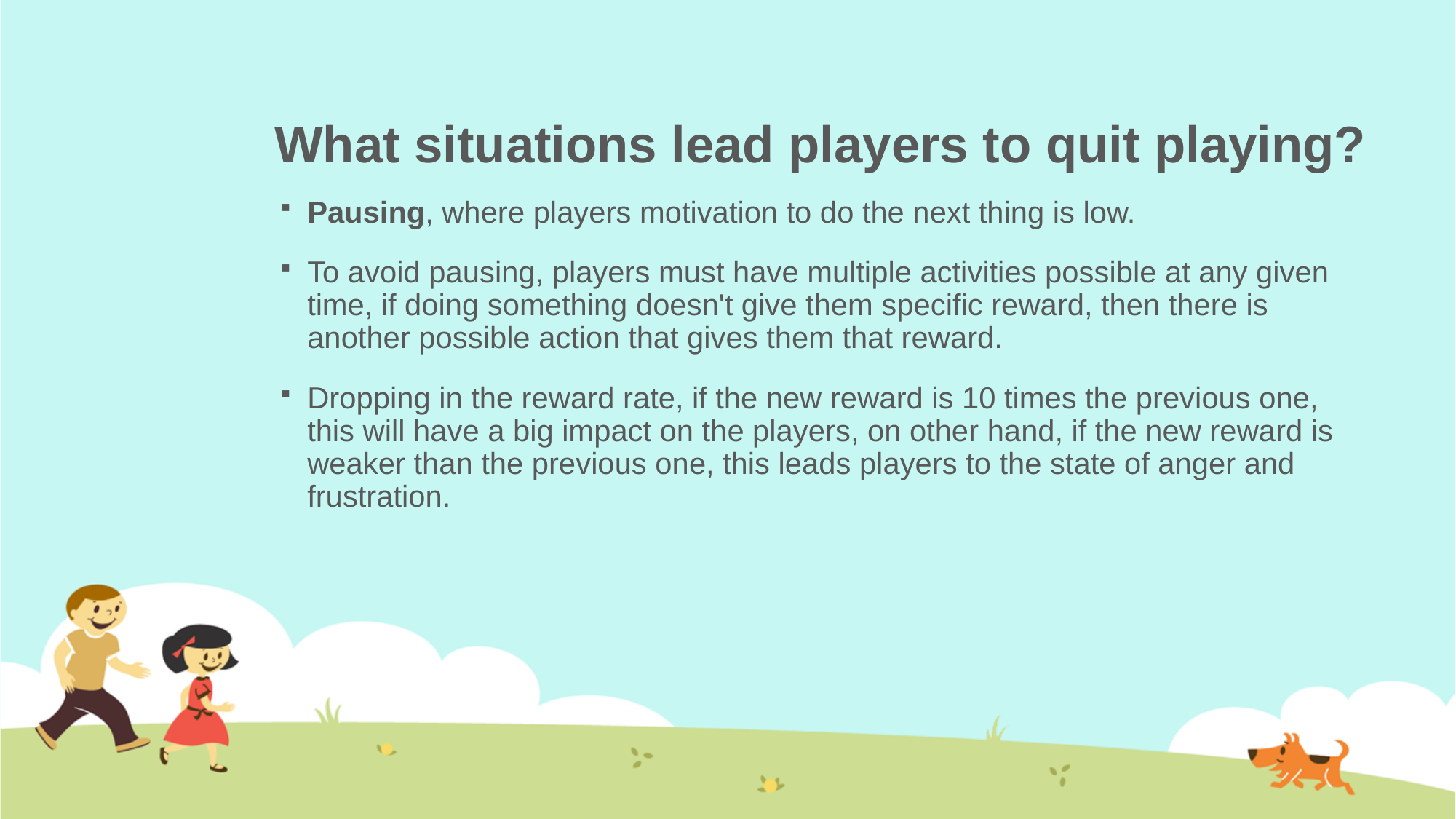

# What situations lead players to quit playing?
Pausing, where players motivation to do the next thing is low.
To avoid pausing, players must have multiple activities possible at any given time, if doing something doesn't give them specific reward, then there is another possible action that gives them that reward.
Dropping in the reward rate, if the new reward is 10 times the previous one, this will have a big impact on the players, on other hand, if the new reward is weaker than the previous one, this leads players to the state of anger and frustration.